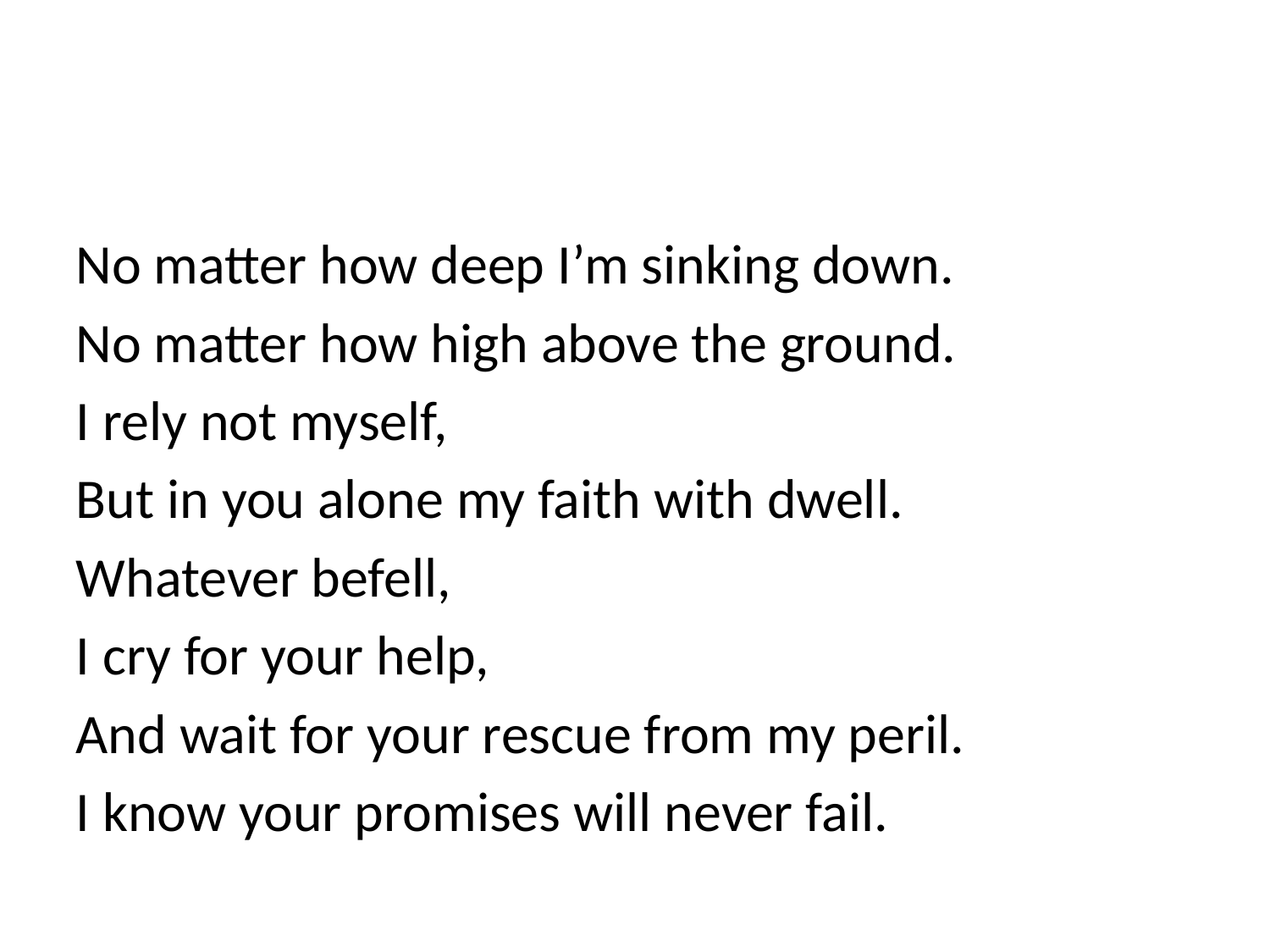

#
No matter how deep I’m sinking down.
No matter how high above the ground.
I rely not myself,
But in you alone my faith with dwell.
Whatever befell,
I cry for your help,
And wait for your rescue from my peril.
I know your promises will never fail.